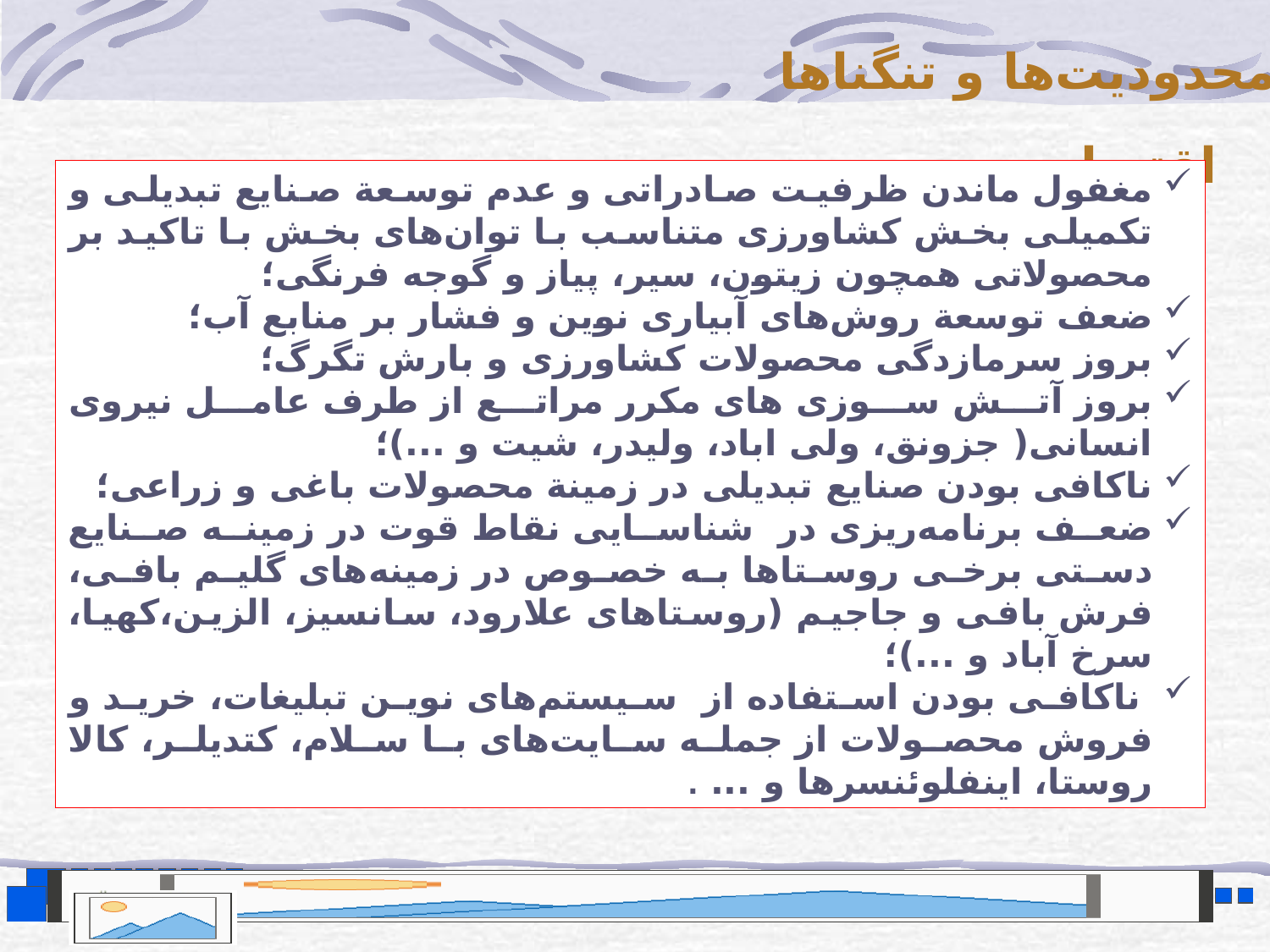

محدودیت‌ها و تنگناها
اقتصادی
مغفول ماندن ظرفیت صادراتی و عدم توسعة صنایع تبدیلی و تکمیلی بخش کشاورزی متناسب با توان‌های بخش با تاکید بر محصولاتی همچون زیتون، سیر، پیاز و گوجه فرنگی؛
ضعف توسعة روش‌های آبیاری نوین و فشار بر منابع آب؛
بروز سرمازدگی محصولات کشاورزی و بارش تگرگ؛
بروز آتش سوزی های مکرر مراتع از طرف عامل نیروی انسانی( جزونق، ولی اباد، ولیدر، شیت و ...)؛
ناکافی بودن صنایع تبدیلی در زمینة محصولات باغی و زراعی؛
ضعف برنامه‌ریزی در  شناسایی نقاط قوت در زمینه صنایع دستی برخی روستاها به خصوص در زمینه‌های گلیم بافی، فرش بافی و جاجیم (روستاهای علارود، سانسیز، الزین،کهیا، سرخ آباد و ...)؛
 ناکافی بودن استفاده از  سیستم‌های نوین تبلیغات، خرید و فروش محصولات از جمله سایت‌های با سلام، کتدیلر، کالا روستا، اینفلوئنسرها و ... .